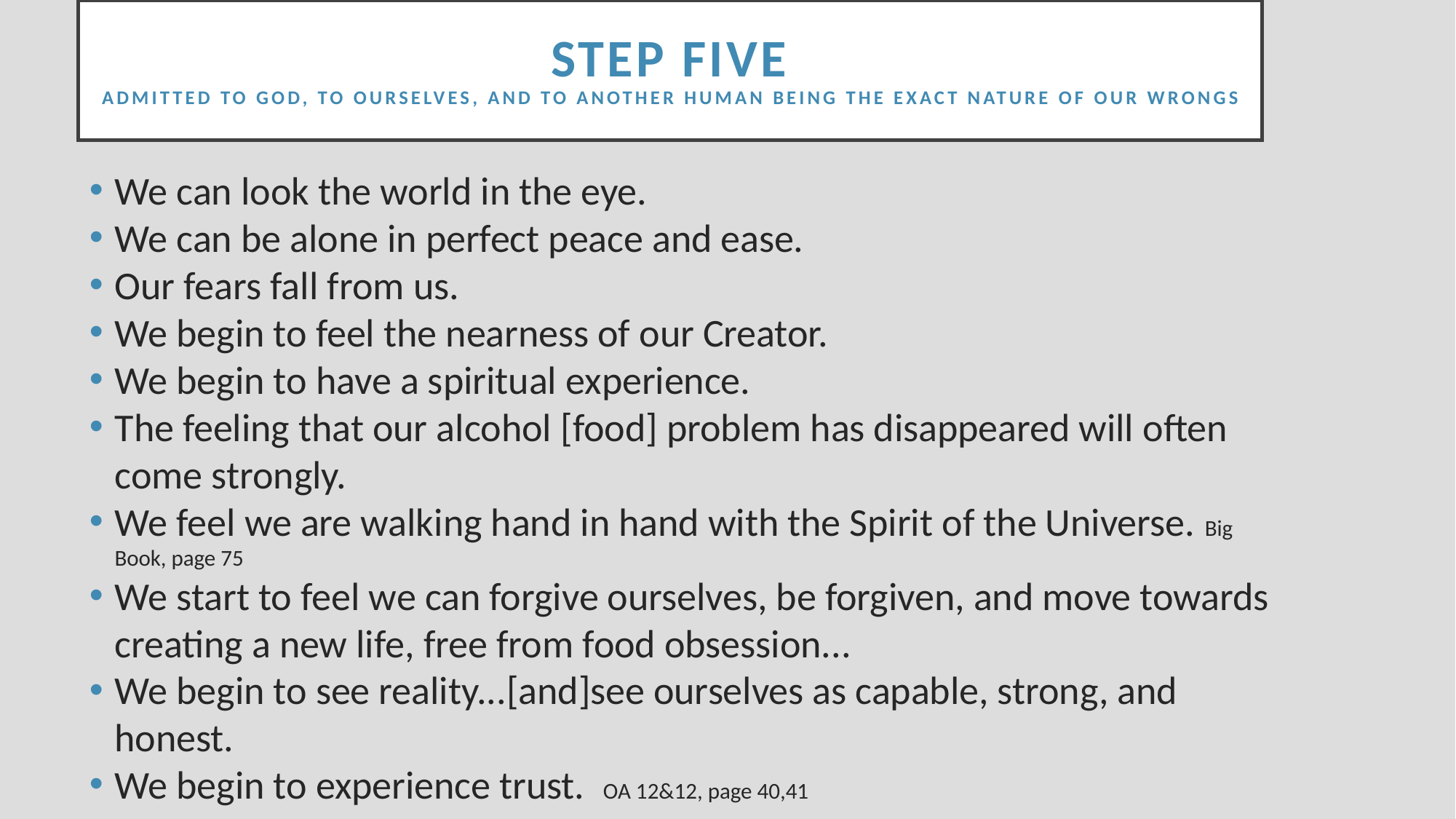

# STEP FIVE Admitted to god, to ourselves, and to another human being the exact nature of our wrongs
We can look the world in the eye.
We can be alone in perfect peace and ease.
Our fears fall from us.
We begin to feel the nearness of our Creator.
We begin to have a spiritual experience.
The feeling that our alcohol [food] problem has disappeared will often come strongly.
We feel we are walking hand in hand with the Spirit of the Universe. Big Book, page 75
We start to feel we can forgive ourselves, be forgiven, and move towards creating a new life, free from food obsession...
We begin to see reality...[and]see ourselves as capable, strong, and honest.
We begin to experience trust.  OA 12&12, page 40,41